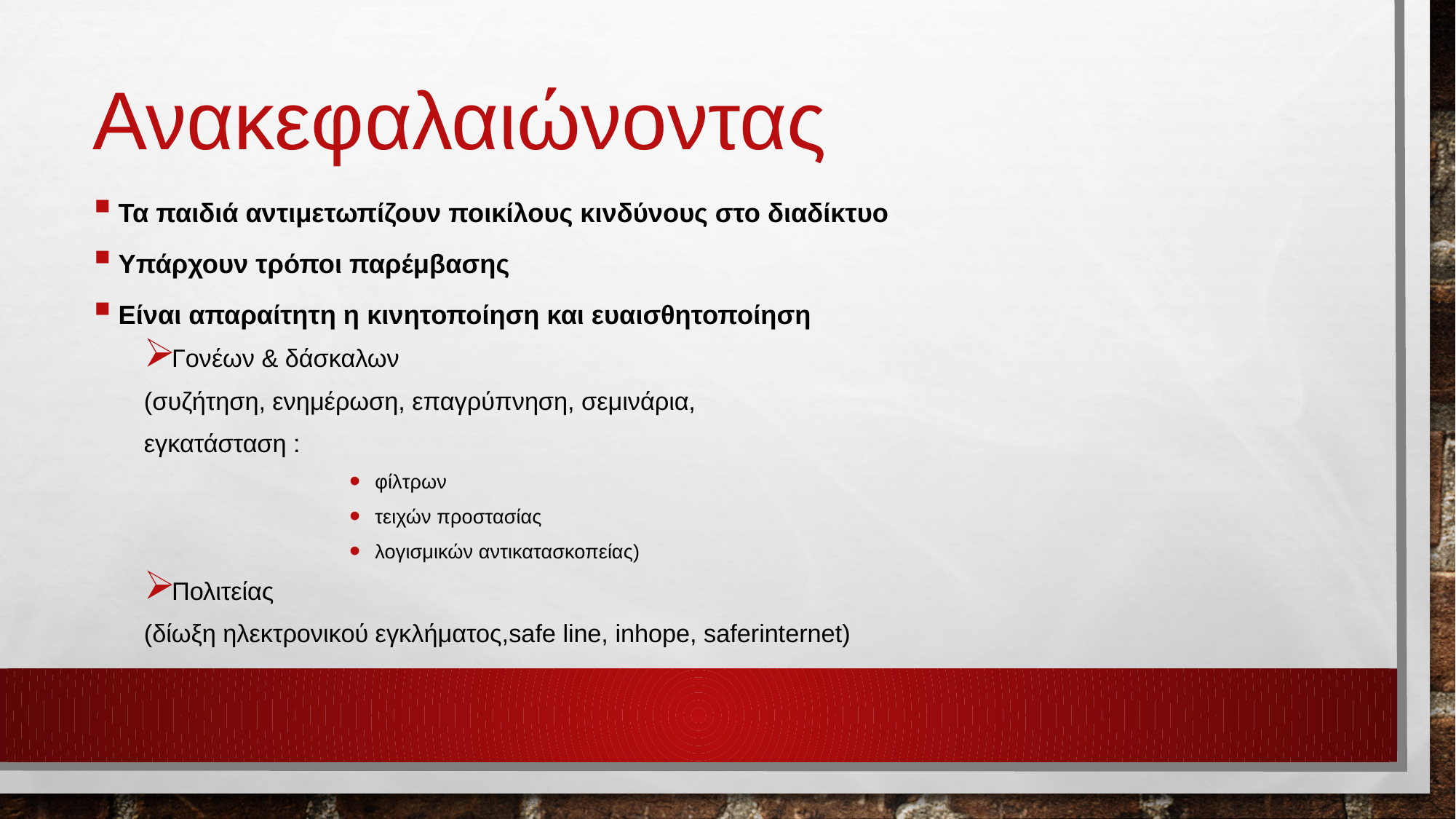

# Ανακεφαλαιώνοντας
Τα παιδιά αντιμετωπίζουν ποικίλους κινδύνους στο διαδίκτυο
Υπάρχουν τρόποι παρέμβασης
Είναι απαραίτητη η κινητοποίηση και ευαισθητοποίηση
Γονέων & δάσκαλων
(συζήτηση, ενημέρωση, επαγρύπνηση, σεμινάρια,
εγκατάσταση :
φίλτρων
τειχών προστασίας
λογισμικών αντικατασκοπείας)
Πολιτείας
(δίωξη ηλεκτρονικού εγκλήματος,safe line, inhope, saferinternet)